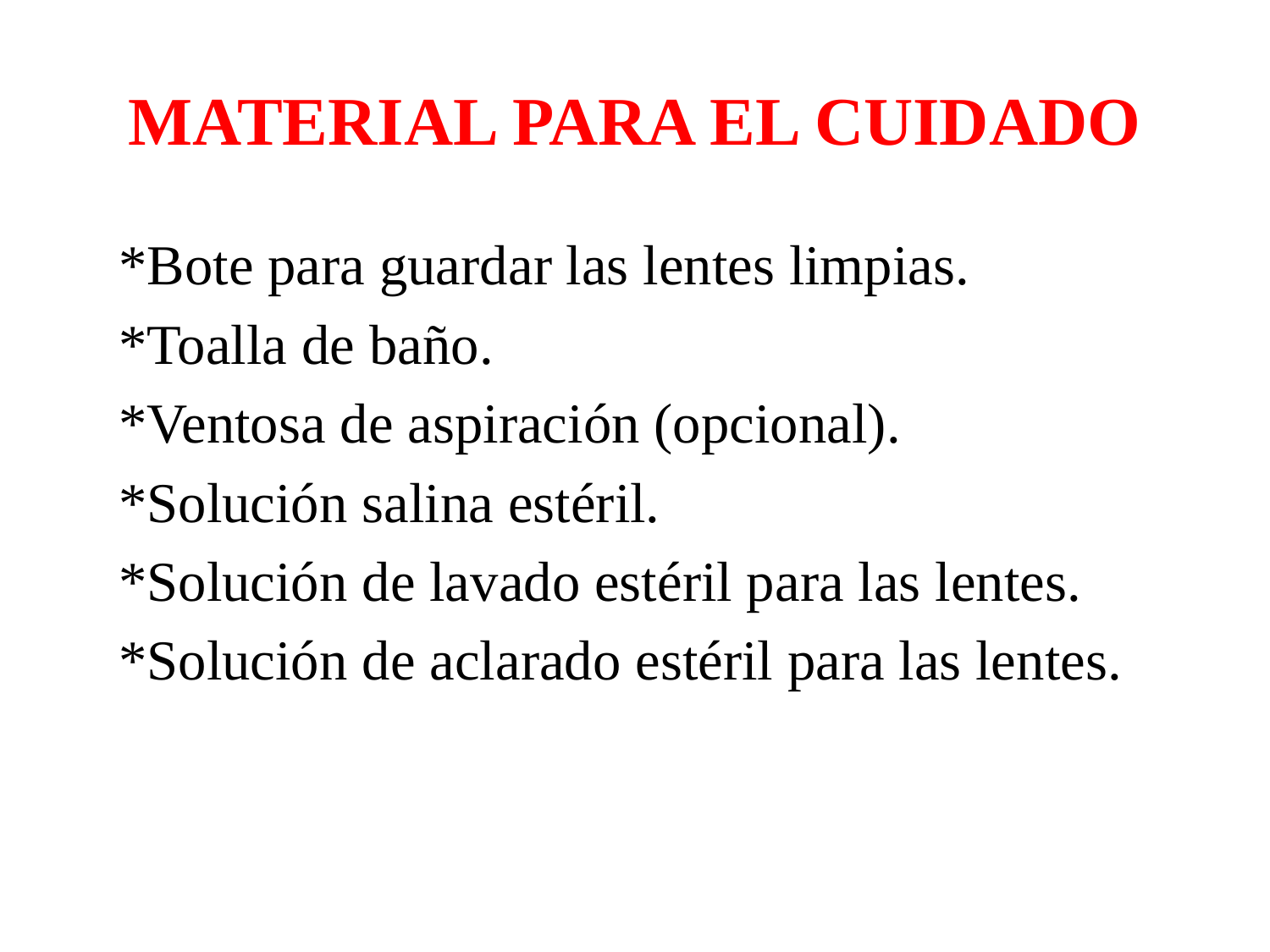

# MATERIAL PARA EL CUIDADO
   *Bote para guardar las lentes limpias.
   *Toalla de baño.
   *Ventosa de aspiración (opcional).
   *Solución salina estéril.
   *Solución de lavado estéril para las lentes.
   *Solución de aclarado estéril para las lentes.